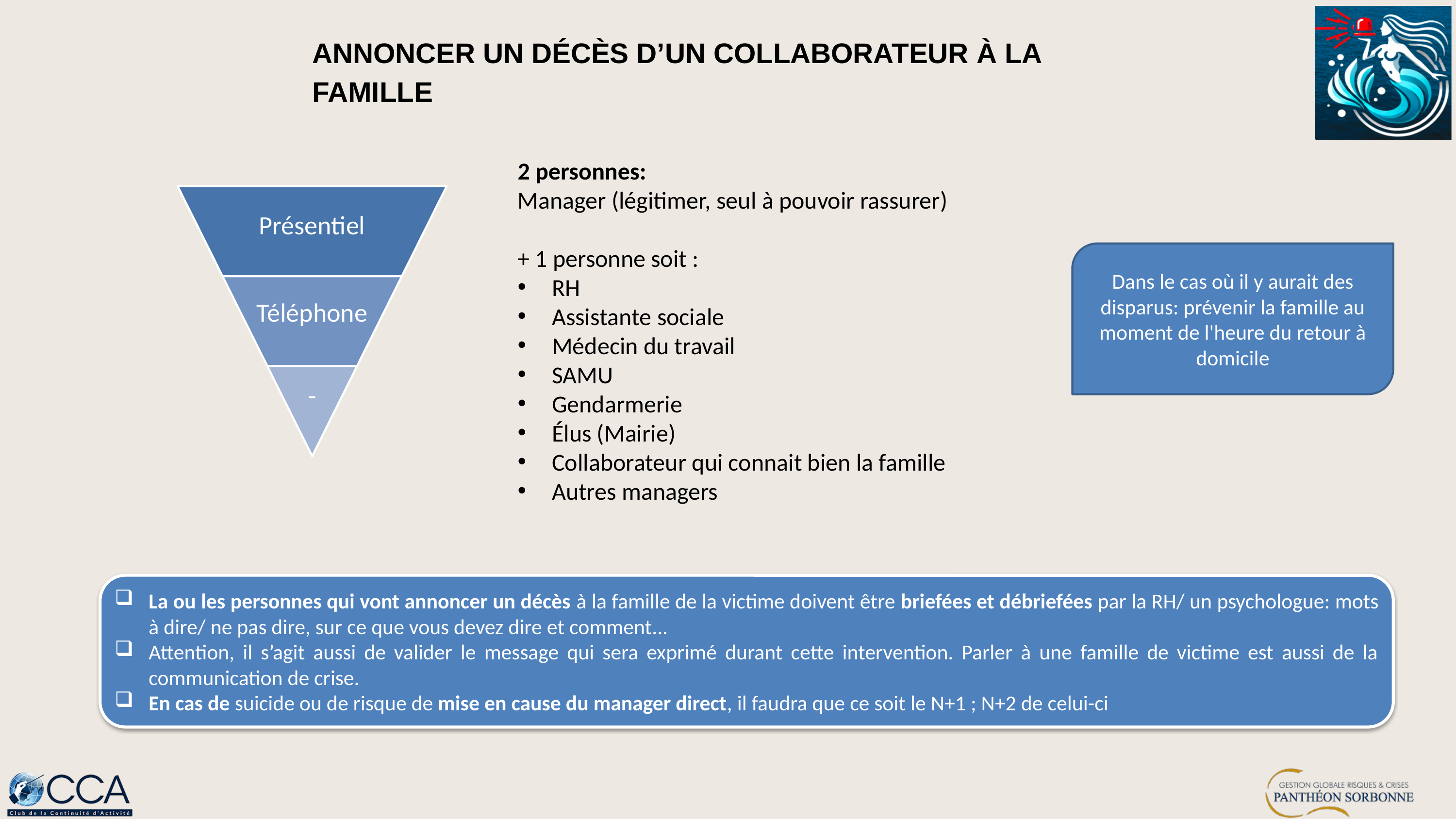

ANNONCER UN DÉCÈS D’UN COLLABORATEUR À LA FAMILLE
2 personnes:
Manager (légitimer, seul à pouvoir rassurer)

+ 1 personne soit :
RH
Assistante sociale
Médecin du travail
SAMU
Gendarmerie
Élus (Mairie)
Collaborateur qui connait bien la famille
Autres managers
Présentiel
Téléphone
-
Dans le cas où il y aurait des disparus: prévenir la famille au moment de l'heure du retour à domicile
La ou les personnes qui vont annoncer un décès à la famille de la victime doivent être briefées et débriefées par la RH/ un psychologue: mots à dire/ ne pas dire, sur ce que vous devez dire et comment...
Attention, il s’agit aussi de valider le message qui sera exprimé durant cette intervention. Parler à une famille de victime est aussi de la communication de crise.
En cas de suicide ou de risque de mise en cause du manager direct, il faudra que ce soit le N+1 ; N+2 de celui-ci